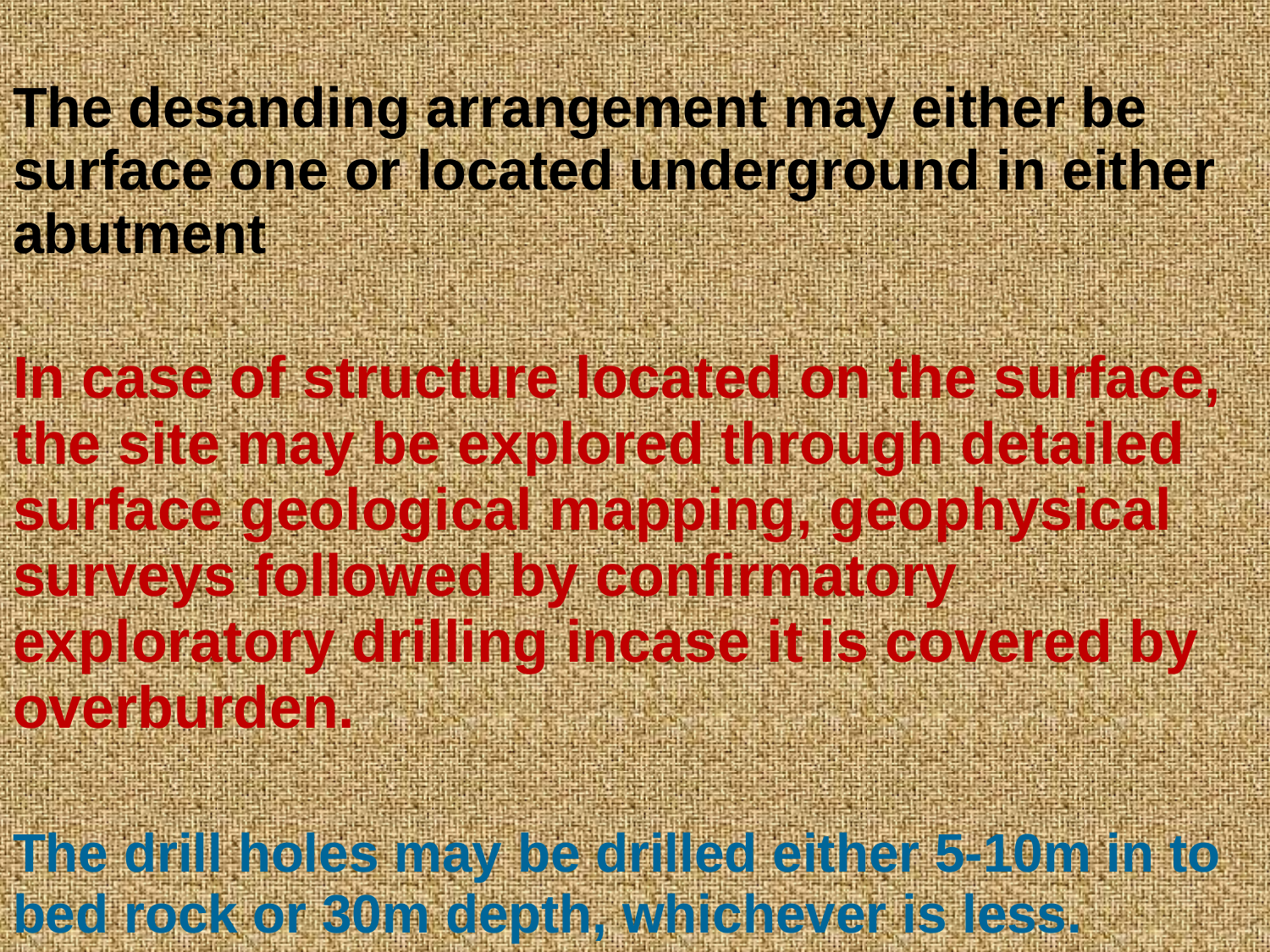

# The desanding arrangement may either be surface one or located underground in either abutment
In case of structure located on the surface, the site may be explored through detailed surface geological mapping, geophysical surveys followed by confirmatory exploratory drilling incase it is covered by overburden.

The drill holes may be drilled either 5-10m in to bed rock or 30m depth, whichever is less.